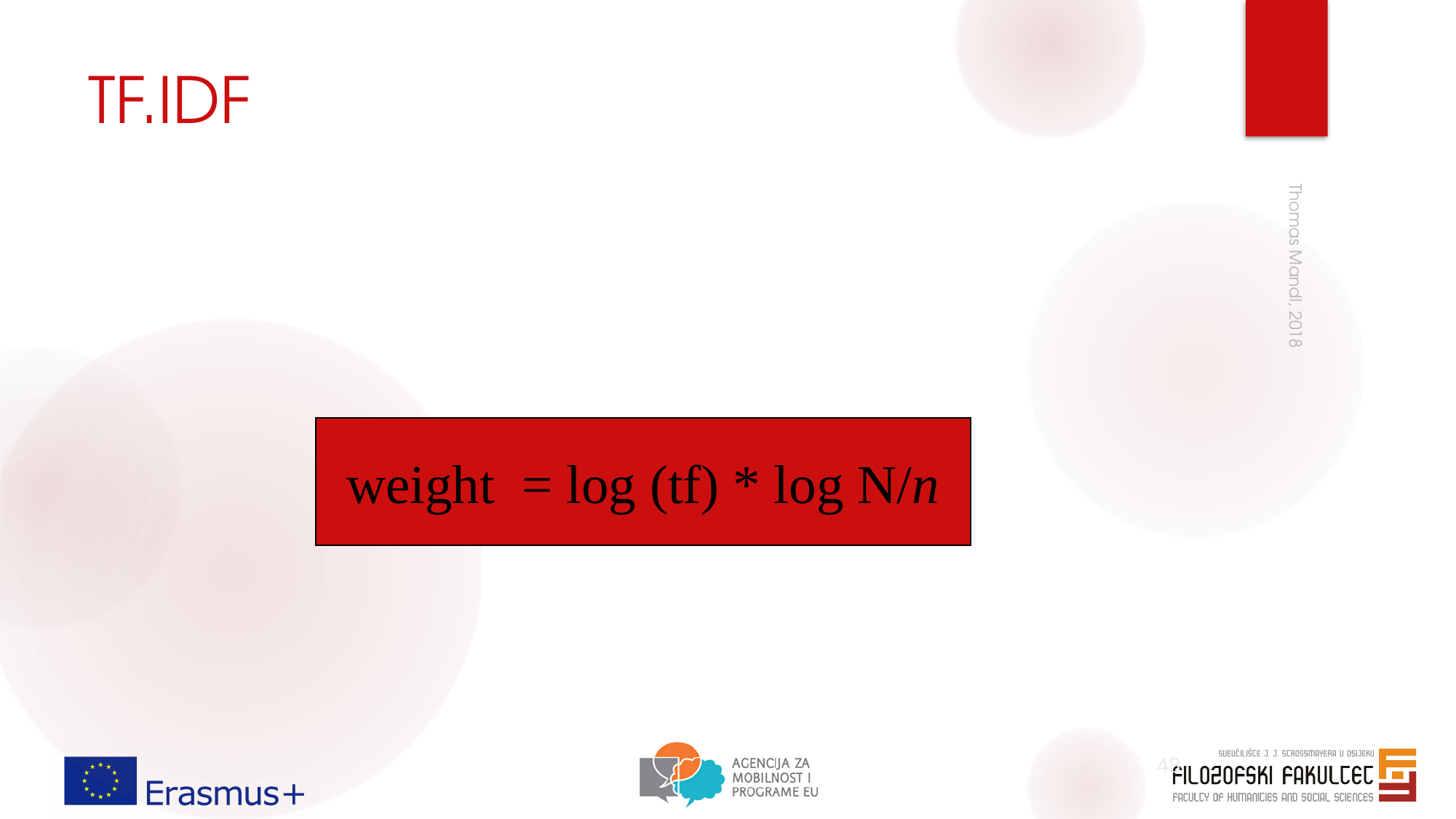

# TF.IDF
Thomas Mandl, 2018
weight  = log (tf) * log N/n
48